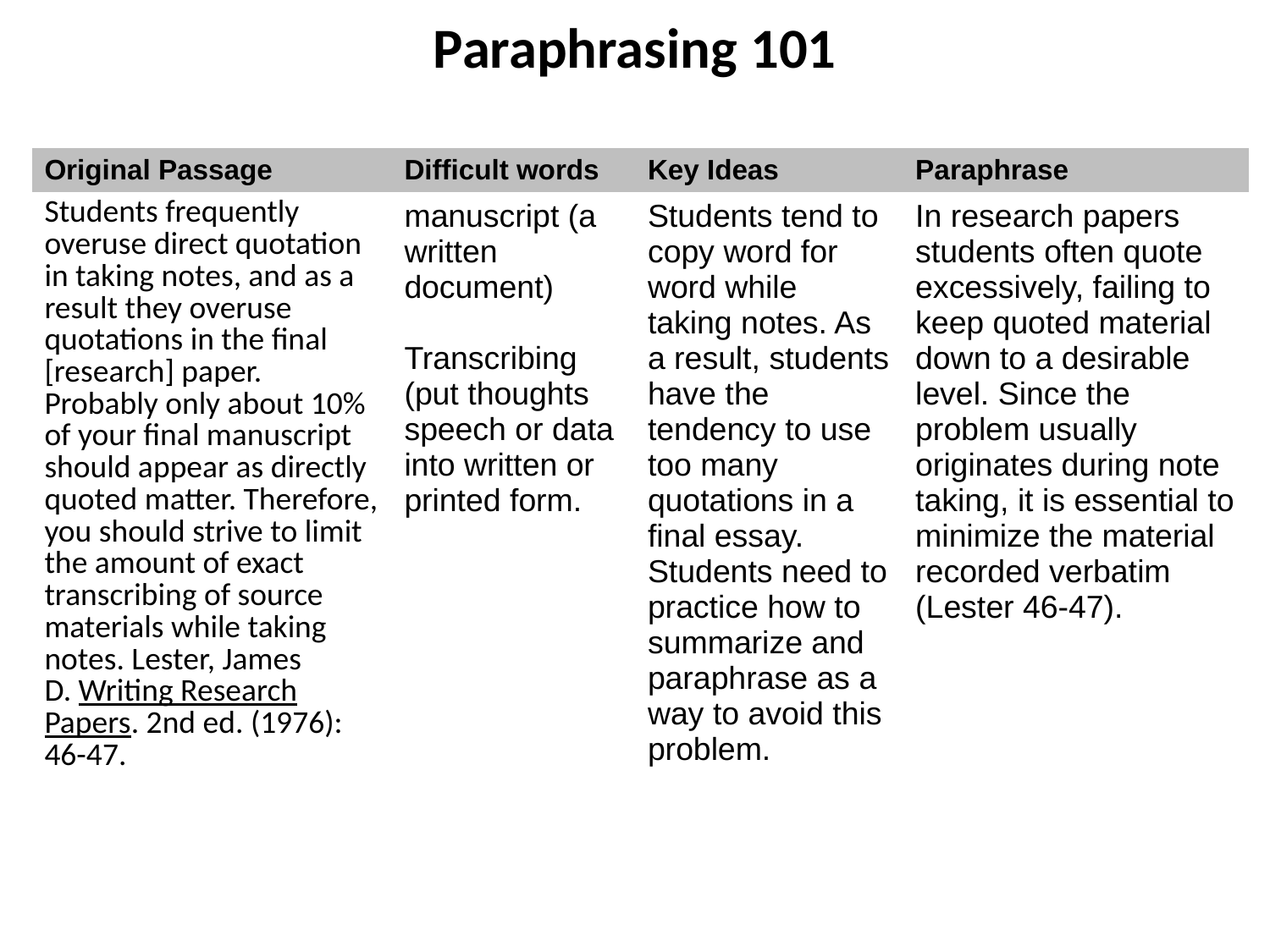

Paraphrasing 101
| Original Passage | Difficult words | Key Ideas | Paraphrase |
| --- | --- | --- | --- |
| Students frequently overuse direct quotation in taking notes, and as a result they overuse quotations in the final [research] paper. Probably only about 10% of your final manuscript should appear as directly quoted matter. Therefore, you should strive to limit the amount of exact transcribing of source materials while taking notes. Lester, James D. Writing Research Papers. 2nd ed. (1976): 46-47. | manuscript (a written document) Transcribing (put thoughts speech or data into written or printed form. | Students tend to copy word for word while taking notes. As a result, students have the tendency to use too many quotations in a final essay. Students need to practice how to summarize and paraphrase as a way to avoid this problem. | In research papers students often quote excessively, failing to keep quoted material down to a desirable level. Since the problem usually originates during note taking, it is essential to minimize the material recorded verbatim (Lester 46-47). |